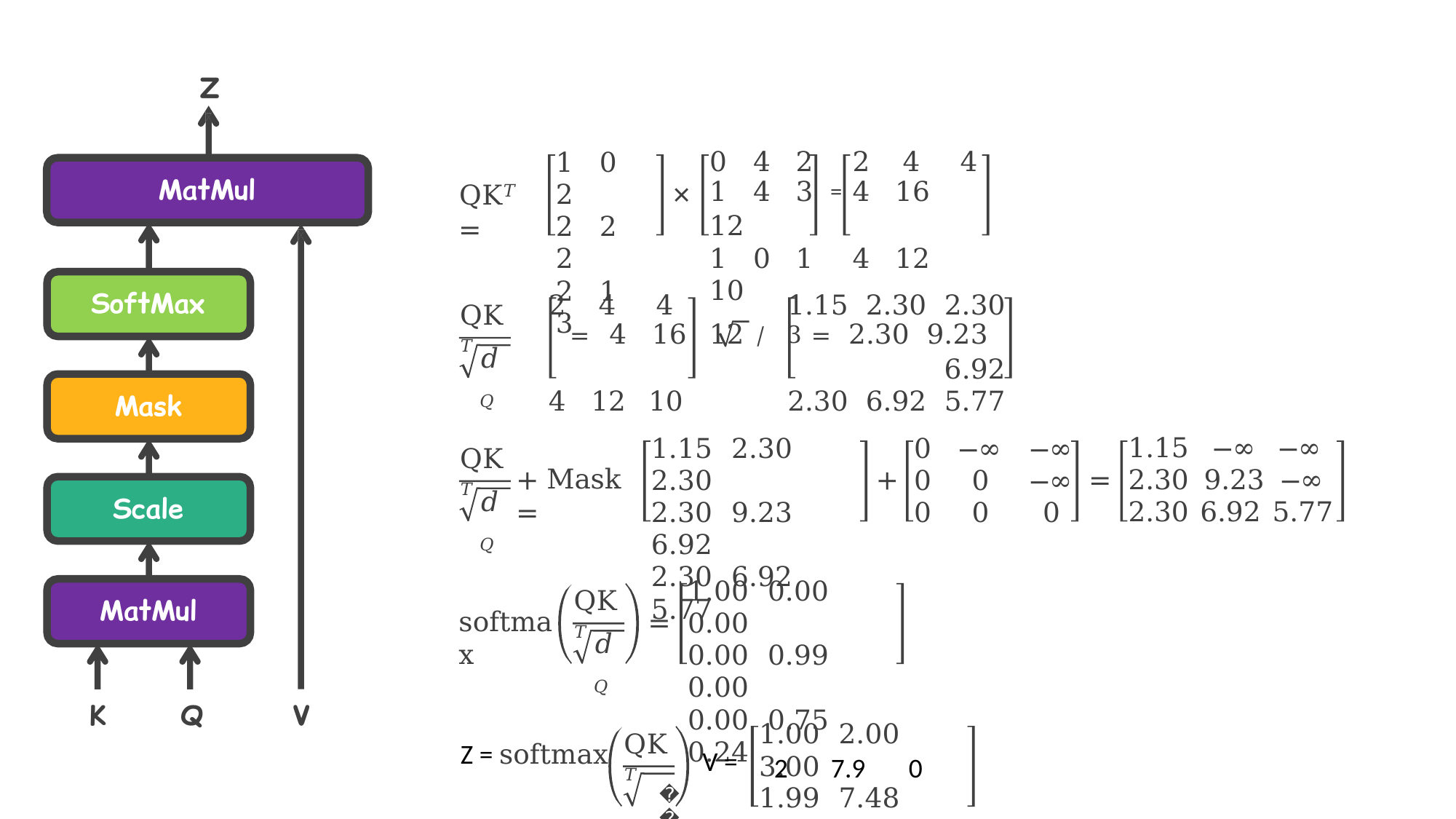

Z

1	0	2
2	2	2
2	1	3
0	4	2	2	4	4
1	4	3  =	4	16	12
1	0	1	4	12	10

MatMul
QK𝑇 =
×

SoftMax
2	4	4	1.15	2.30	2.30
=	4	16	12	/	3 =	2.30	9.23	6.92
4	12	10	2.30	6.92	5.77
QK𝑇

𝑑𝑄

Mask
0	−∞	−∞
0	0	−∞
0	0	0
1.15	2.30	2.30
2.30	9.23	6.92
2.30	6.92	5.77
1.15 −∞ −∞  2.30 9.23 −∞  2.30 6.92 5.77
QK𝑇

+ Mask =
+
=

𝑑𝑄

Scale
1.00	0.00	0.00
0.00	0.99	0.00
0.00	0.75	0.24

QK𝑇

MatMul
softmax
=
𝑑𝑄

K
Q
V
1.00	2.00	3.00
QK𝑇

Z = softmax

V =
2       7.9       0

1.99	7.48	0.74
𝑄